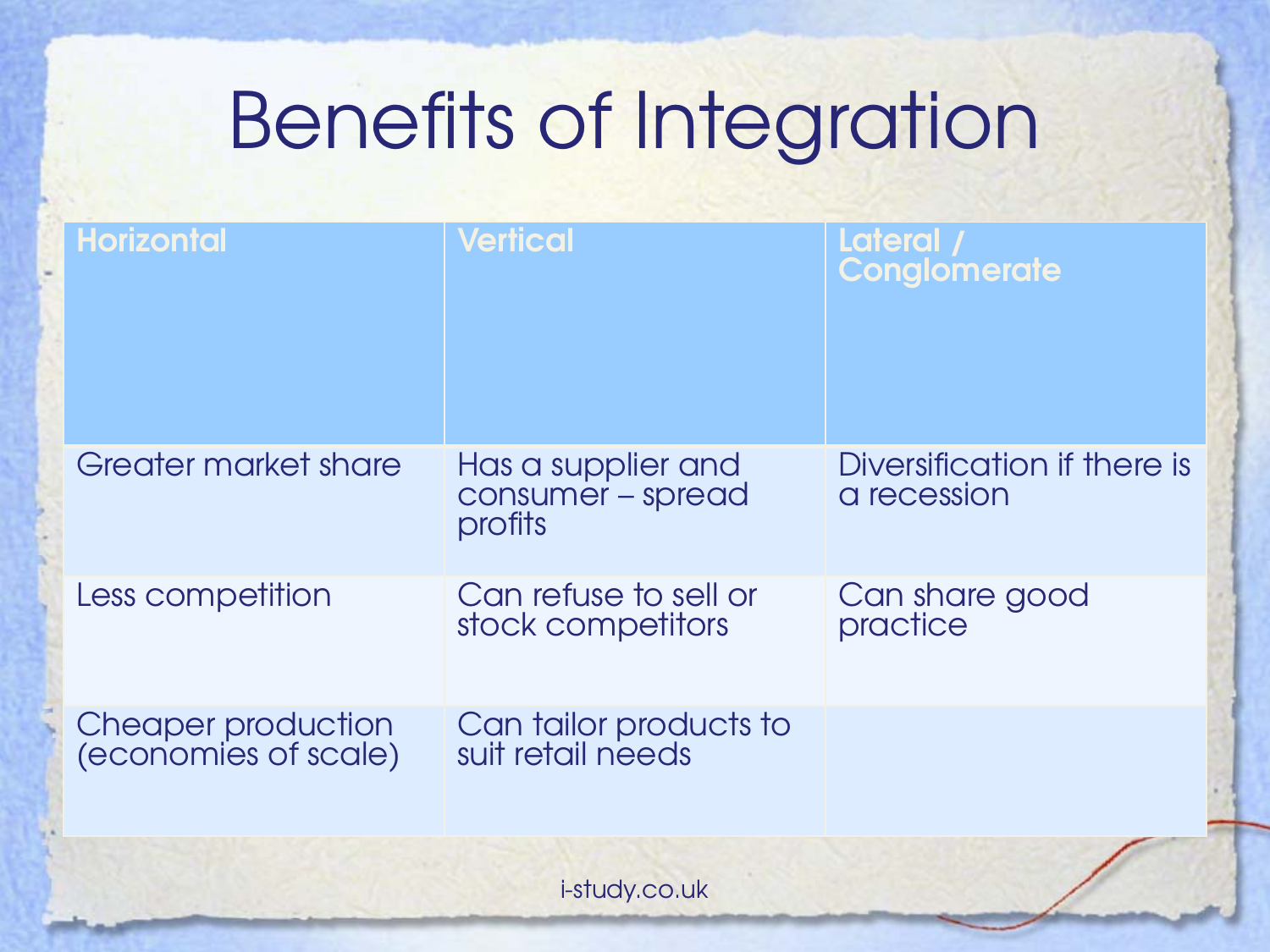

# Benefits of Integration
| Horizontal | Vertical | Lateral / Conglomerate |
| --- | --- | --- |
| Greater market share | Has a supplier and consumer – spread profits | Diversification if there is a recession |
| Less competition | Can refuse to sell or stock competitors | Can share good practice |
| Cheaper production (economies of scale) | Can tailor products to suit retail needs |  |
i-study.co.uk